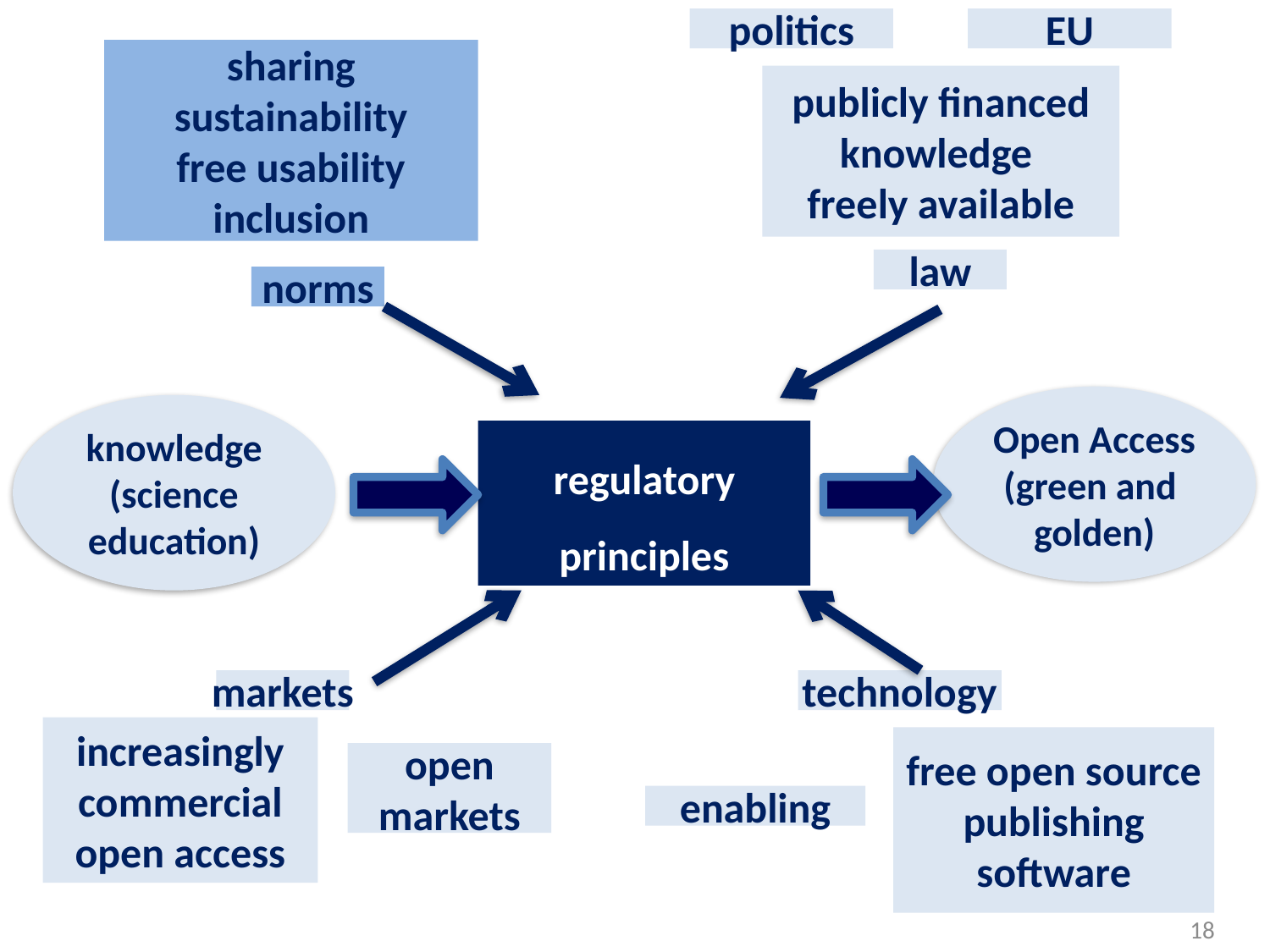

politics
EU
publicly financed
knowledge
freely available
sharing
sustainability
free usability
inclusion
law
norms
Open Access
(green and
golden)
knowledge
(science
education)
regulatory principles

markets
technology
increasingly
commercial
open access
open
markets
free open source
publishing
software
enabling